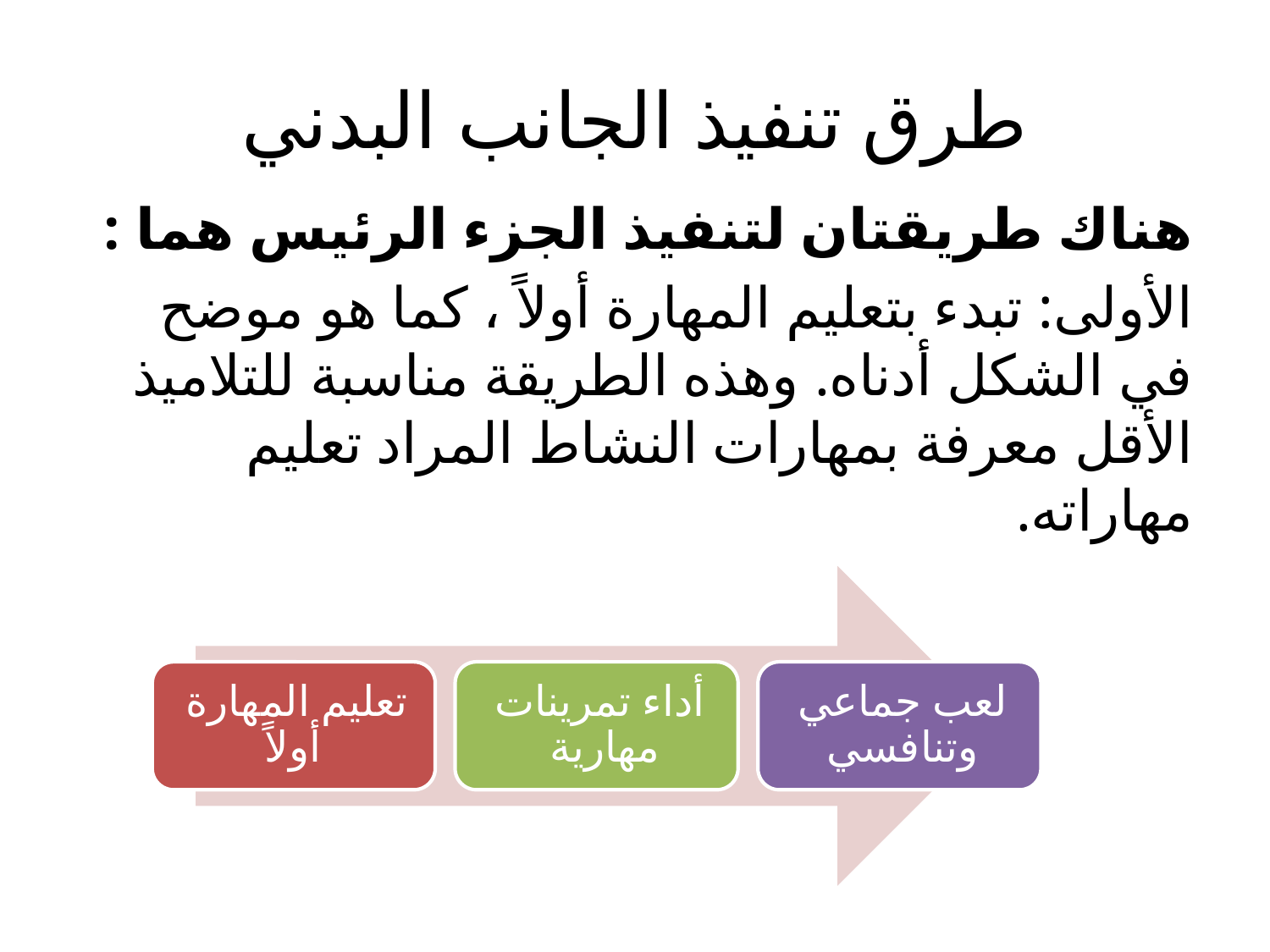

# طرق تنفيذ الجانب البدني
هناك طريقتان لتنفيذ الجزء الرئيس هما :
الأولى: تبدء بتعليم المهارة أولاً ، كما هو موضح في الشكل أدناه. وهذه الطريقة مناسبة للتلاميذ الأقل معرفة بمهارات النشاط المراد تعليم مهاراته.

تعليم المهارة أولاً
أداء تمرينات مهارية
لعب جماعي وتنافسي